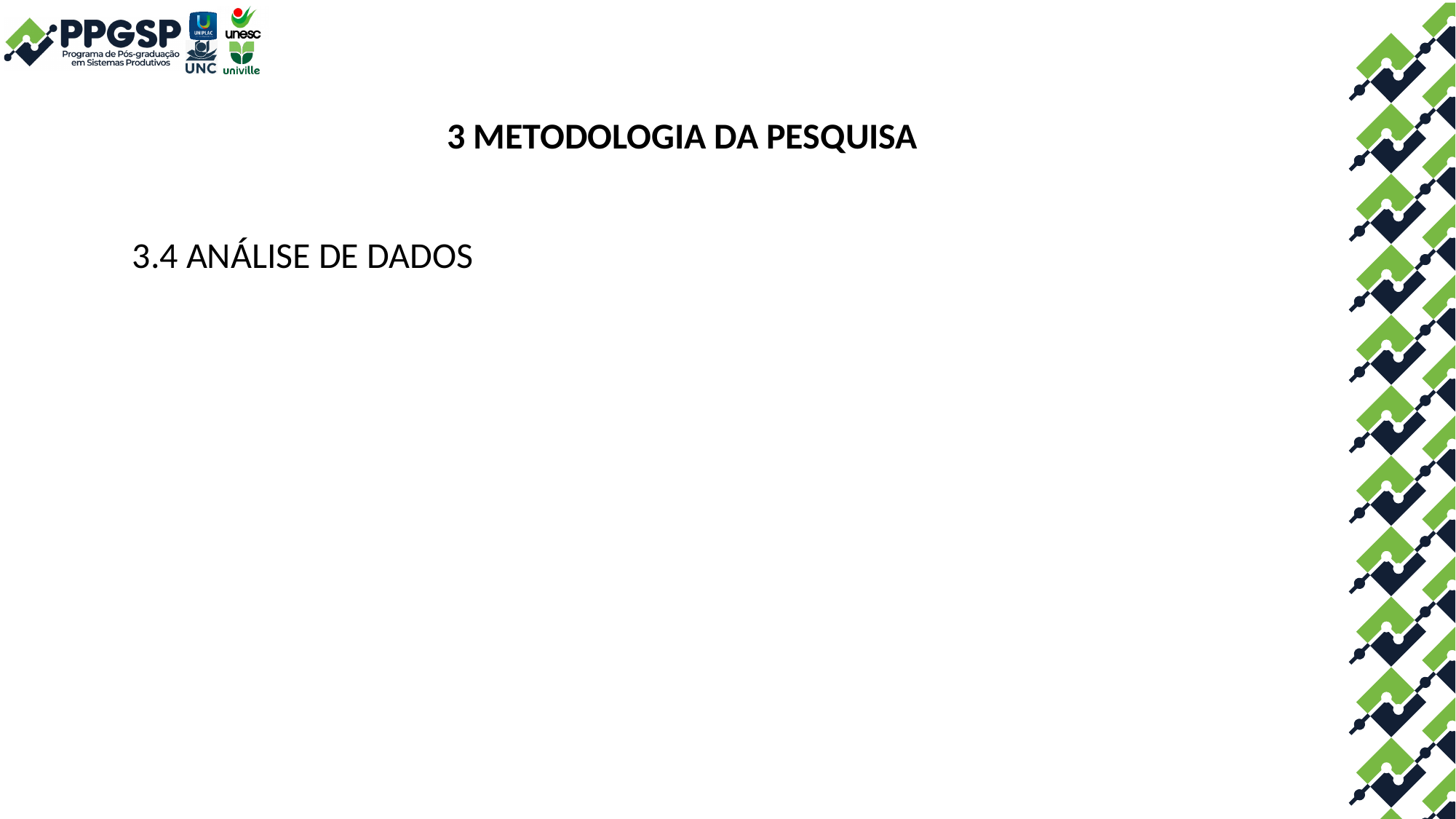

3 METODOLOGIA DA PESQUISA
3.4 ANÁLISE DE DADOS